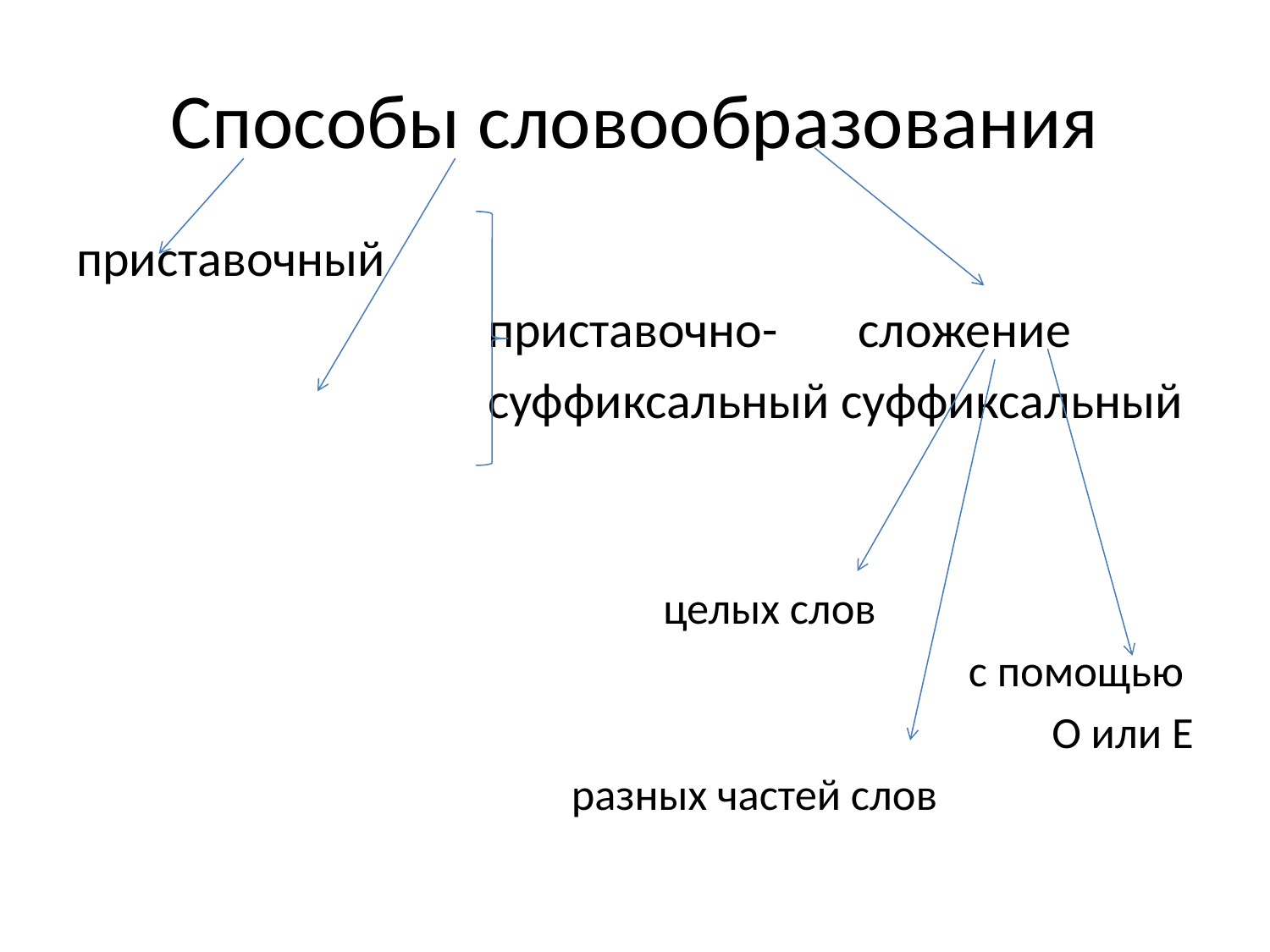

# Способы словообразования

приставочный
                                    приставочно-       сложение
                                    суффиксальный суффиксальный

                                                           целых слов
 с помощью
О или Е
                        разных частей слов